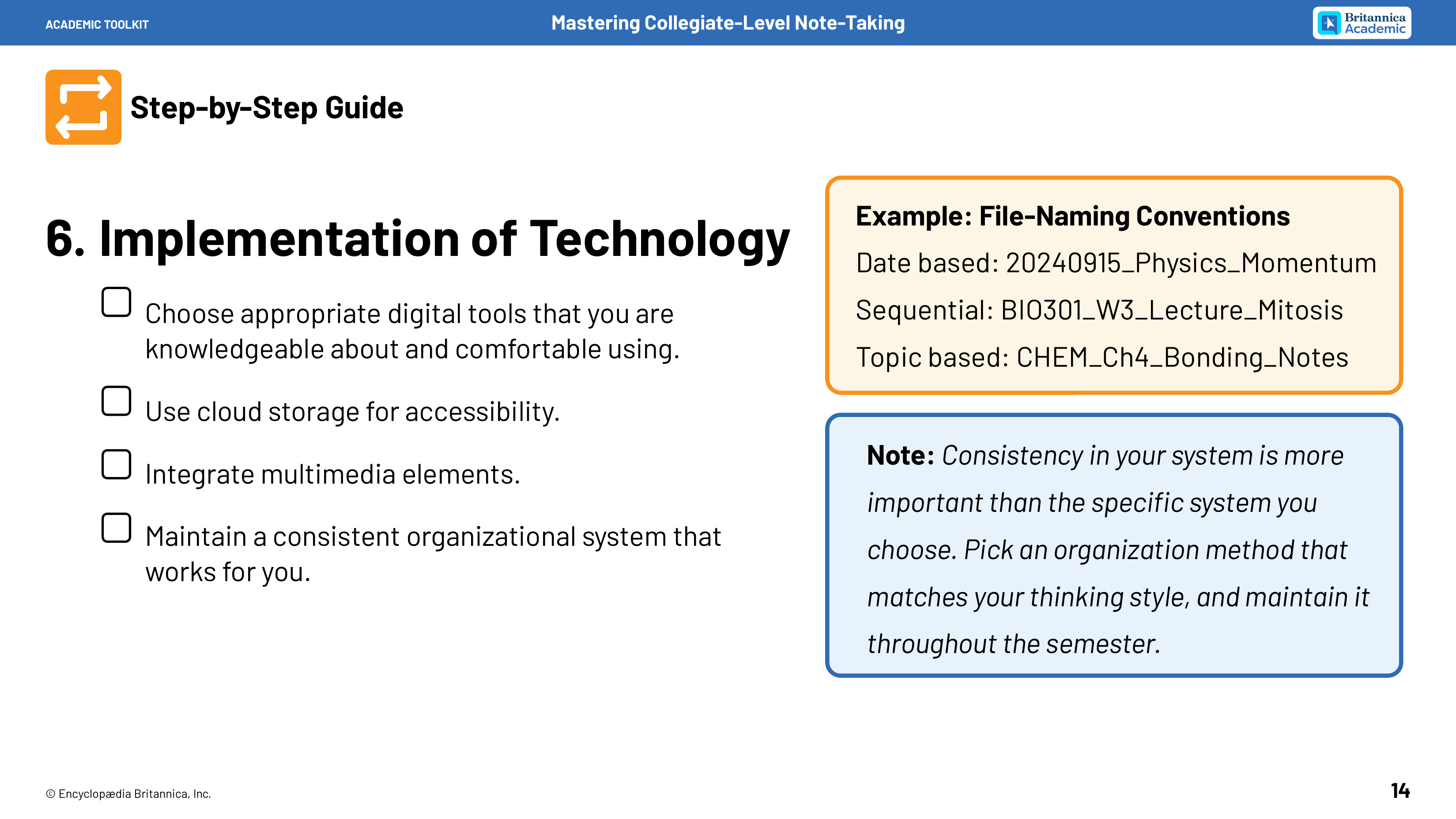

Mastering Collegiate-Level Note-Taking
ACADEMIC TOOLKIT

Step-by-Step Guide

6. Implementation of Technology
Choose appropriate digital tools that you are
knowledgeable about and comfortable using.
Use cloud storage for accessibility.
Integrate multimedia elements.
Maintain a consistent organizational system that
works for you.

Example: File-Naming Conventions
Date based: 20240915_Physics_Momentum
Sequential: BIO301_W3_Lecture_Mitosis
Topic based: CHEM_Ch4_Bonding_Notes

Note: Consistency in your system is more important than the specific system you choose. Pick an organization method that matches your thinking style, and maintain it throughout the semester.

14
© Encyclopædia Britannica, Inc.